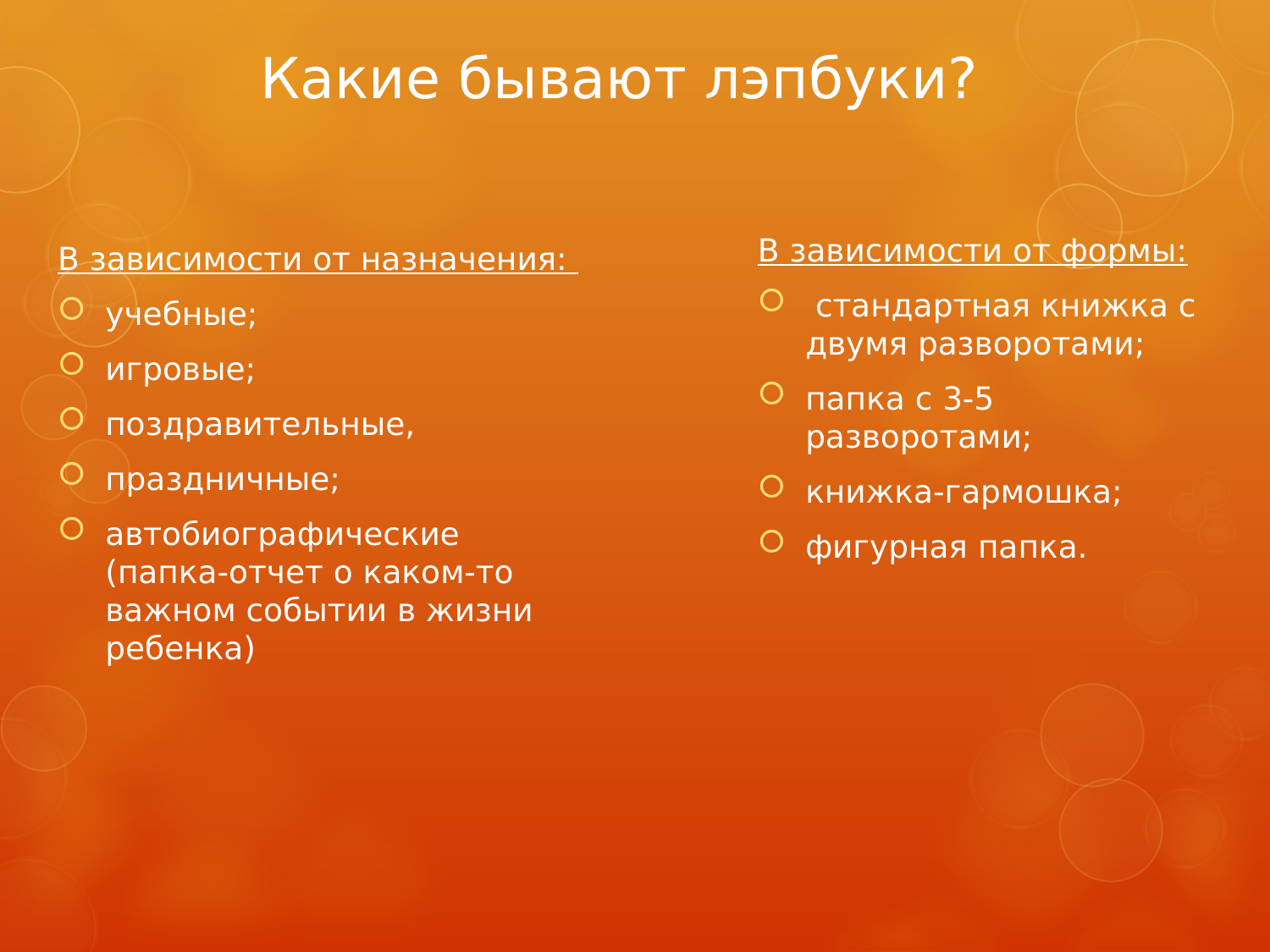

# Какие бывают лэпбуки?
В зависимости от формы:
 стандартная книжка с двумя разворотами;
папка с 3-5 разворотами;
книжка-гармошка;
фигурная папка.
В зависимости от назначения:
учебные;
игровые;
поздравительные,
праздничные;
автобиографические (папка-отчет о каком-то важном событии в жизни ребенка)